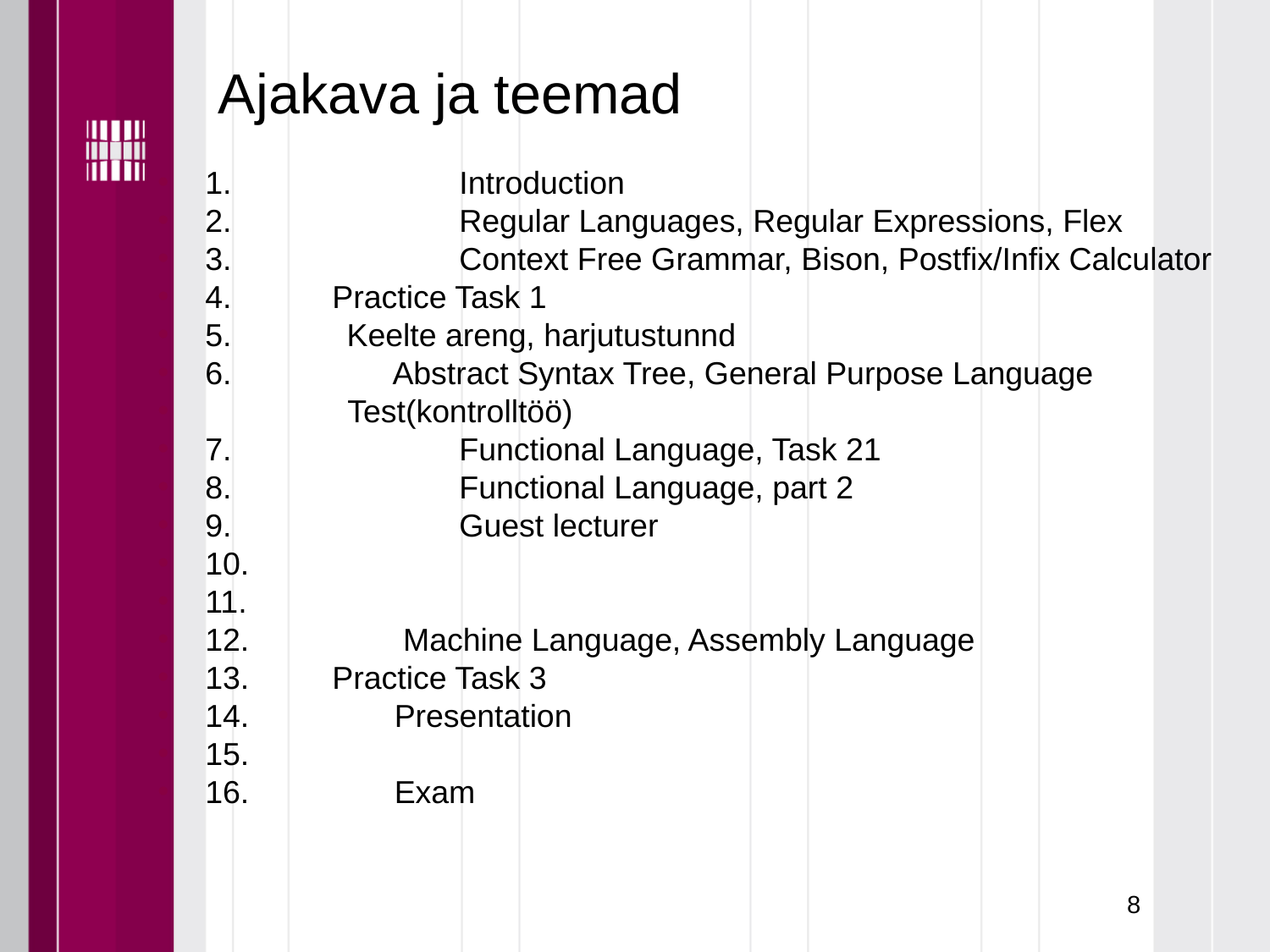

# Ajakava ja teemad
1.		Introduction
2.		Regular Languages, Regular Expressions, Flex
3.		Context Free Grammar, Bison, Postfix/Infix Calculator
4.       	Practice Task 1
5.             Keelte areng, harjutustunnd
6.	       Abstract Syntax Tree, General Purpose Language
                Test(kontrolltöö)
7.		Functional Language, Task 21
8.		Functional Language, part 2
9.		Guest lecturer
10.
11.
12.	        Machine Language, Assembly Language
13.         	Practice Task 3
14.	       Presentation
15.
16.	       Exam

8